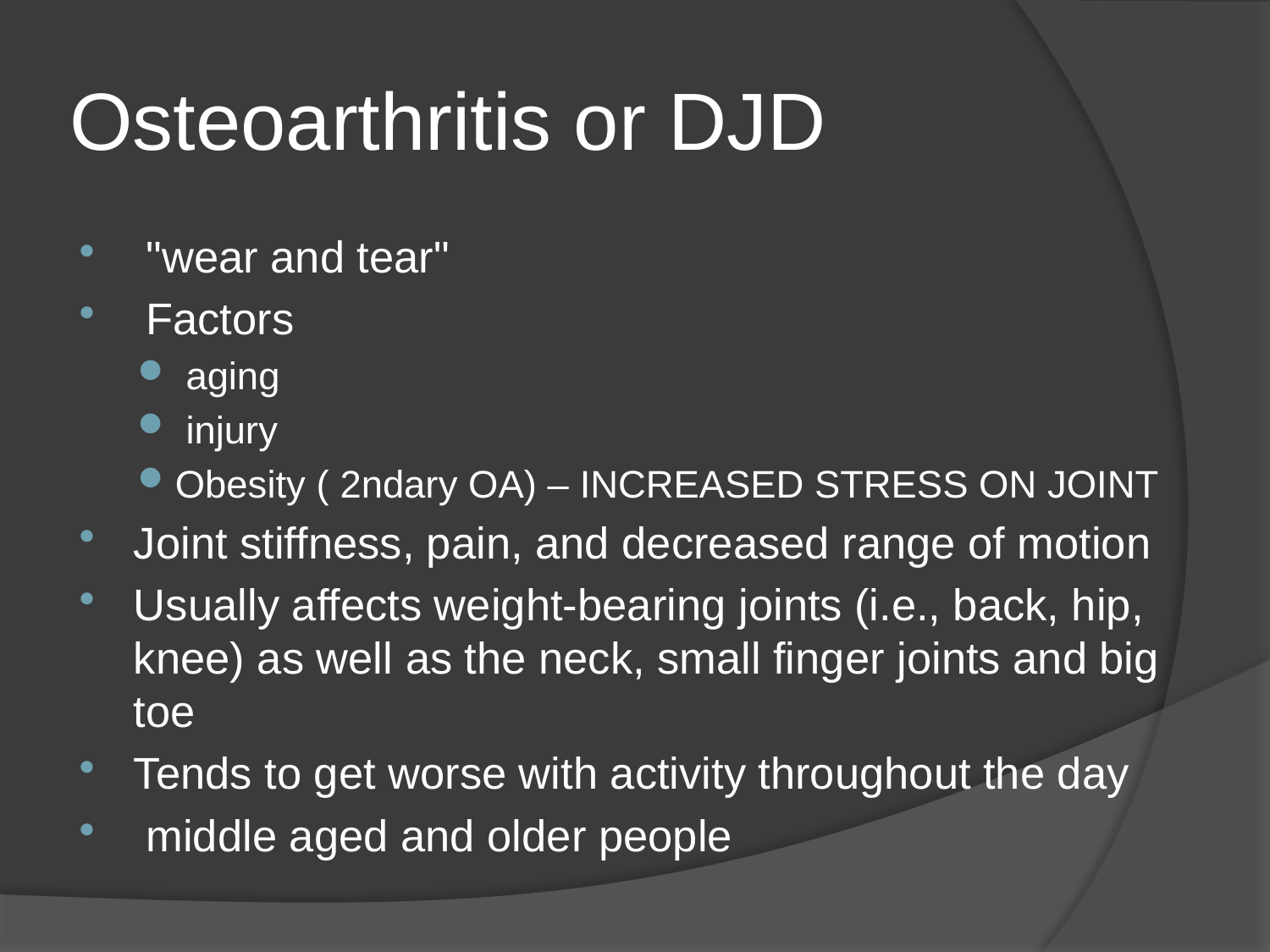

# Osteoarthritis or DJD
 "wear and tear"
 Factors
 aging
 injury
Obesity ( 2ndary OA) – INCREASED STRESS ON JOINT
Joint stiffness, pain, and decreased range of motion
Usually affects weight-bearing joints (i.e., back, hip, knee) as well as the neck, small finger joints and big toe
Tends to get worse with activity throughout the day
 middle aged and older people